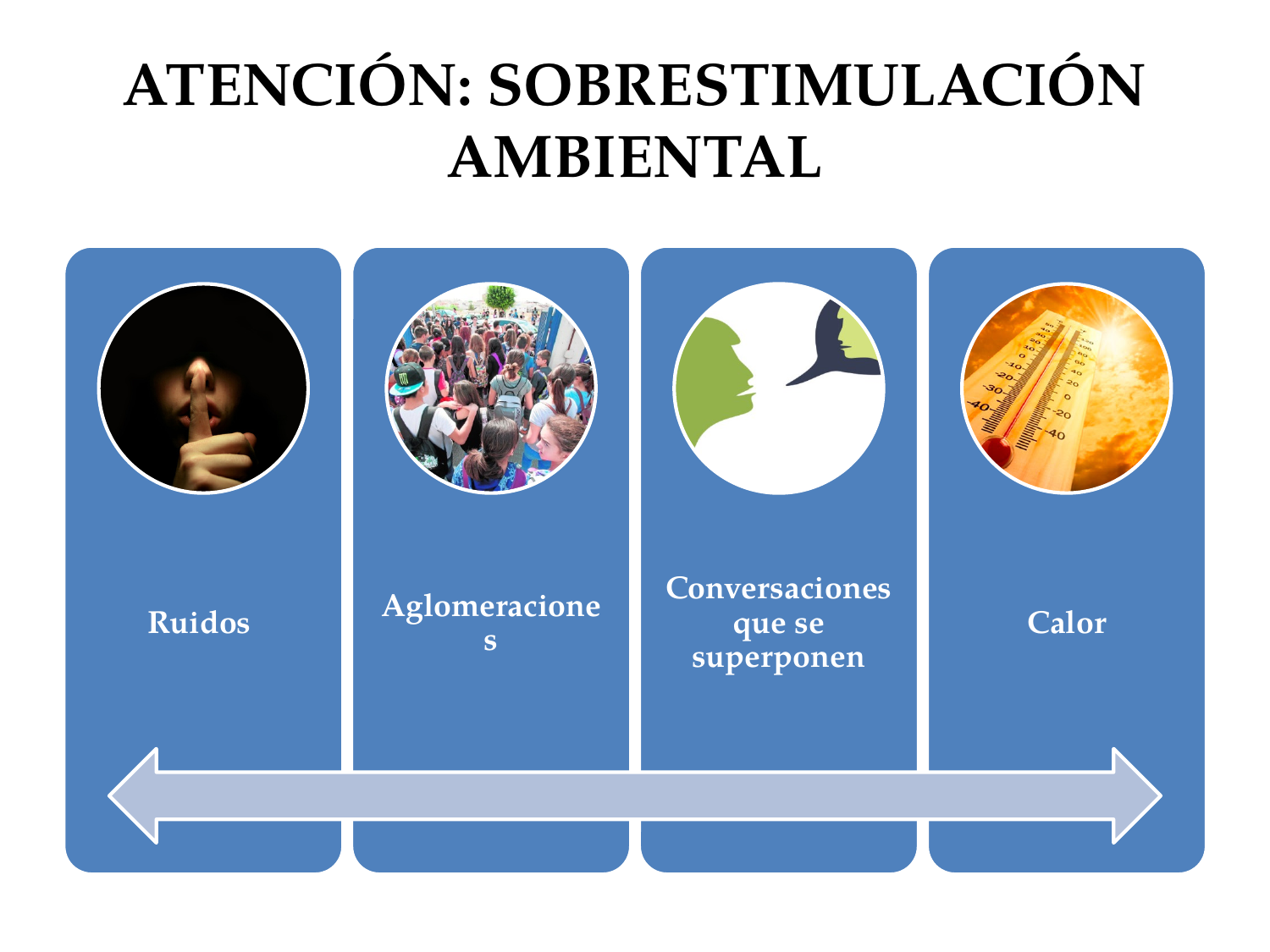

# ATENCIÓN: SOBRESTIMULACIÓN AMBIENTAL
Ruidos
Aglomeraciones
Conversaciones que se superponen
Calor